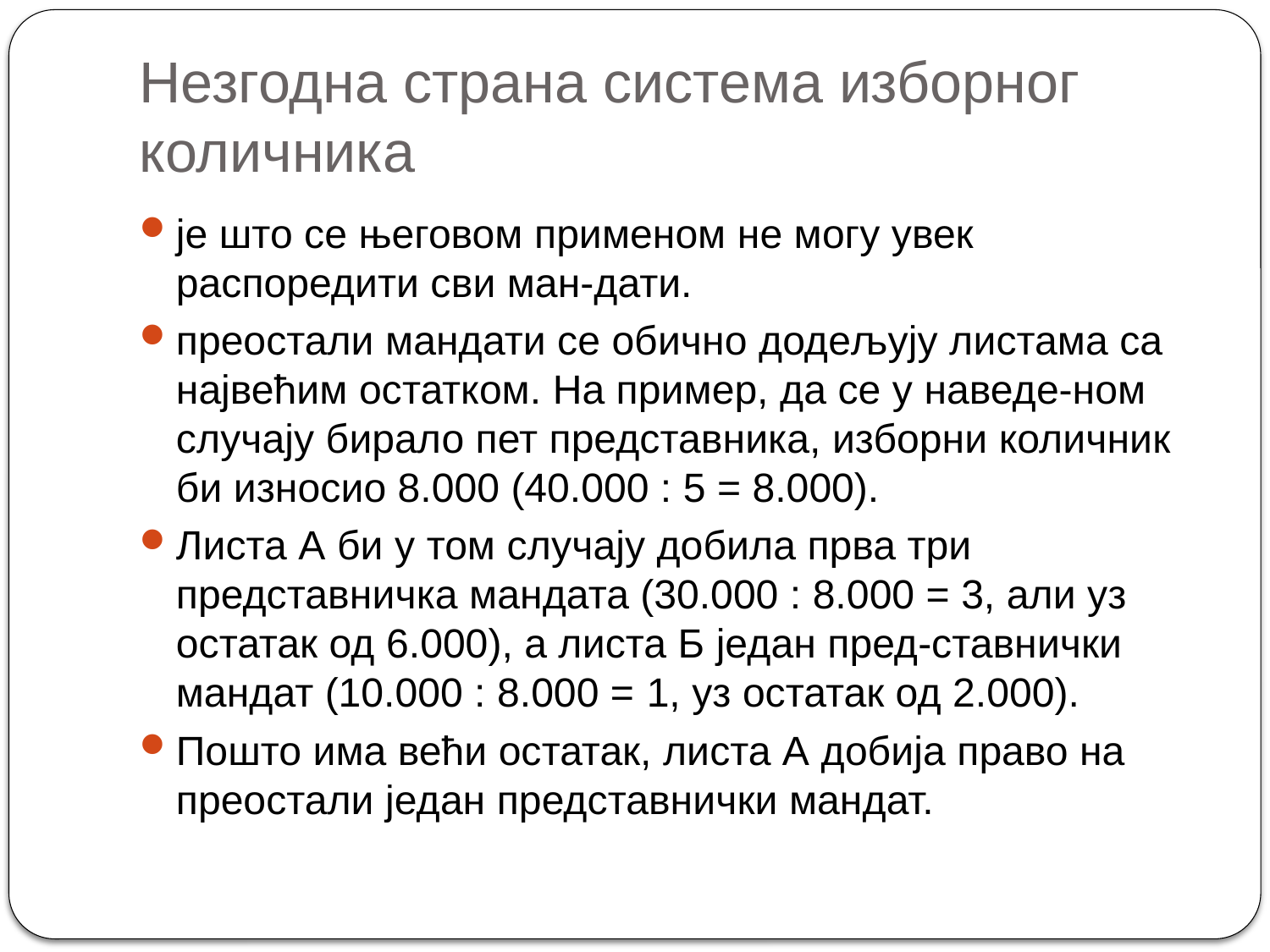

# Незгодна страна система изборног количника
је што се његовом применом не могу увек распоредити сви ман-дати.
преостали мандати се обично додељују листама са највећим остатком. На пример, да се у наведе-ном случају бирало пет представника, изборни количник би износио 8.000 (40.000 : 5 = 8.000).
Листа А би у том случају добила прва три представничка мандата (30.000 : 8.000 = 3, али уз остатак од 6.000), а листа Б један пред-ставнички мандат (10.000 : 8.000 = 1, уз остатак од 2.000).
Пошто има већи остатак, листа А добија право на преостали један представнички мандат.